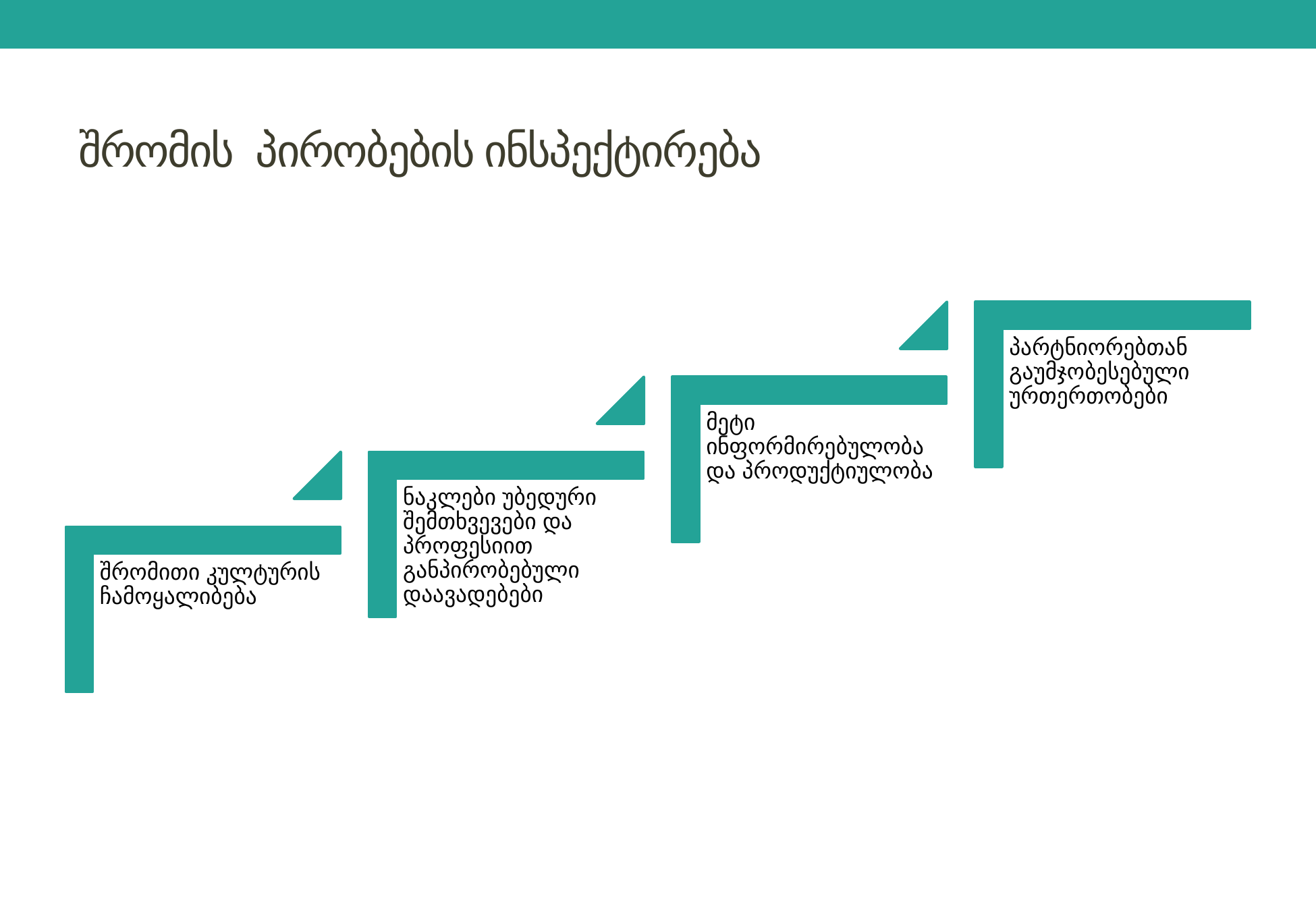

# შრომის პირობების ინსპექტირება
შრომითი კულტურის ჩამოყალიბება
ნაკლები უბედური შემთხვევები და პროფესიით განპირობებული დაავადებები
მეტი ინფორმირებულობა და პროდუქტიულობა
პარტნიორებთან გაუმჯობესებული ურთერთობები